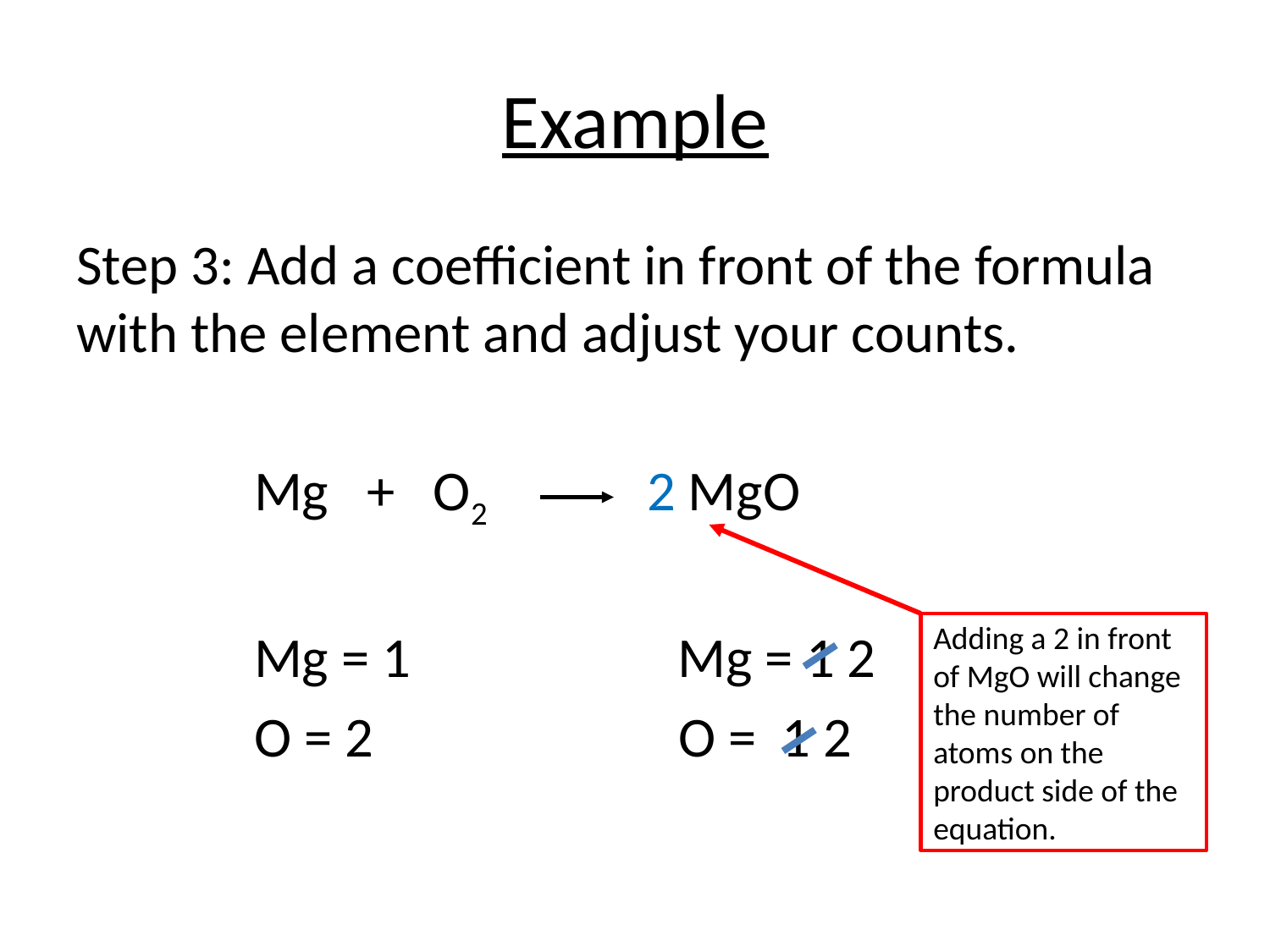

# Example
Step 3: Add a coefficient in front of the formula with the element and adjust your counts.

              Mg   +   O2             2 MgO

              Mg = 1                     Mg = 1 2
              O = 2                        O =  1 2

Adding a 2 in front of MgO will change the number of atoms on the product side of the equation.